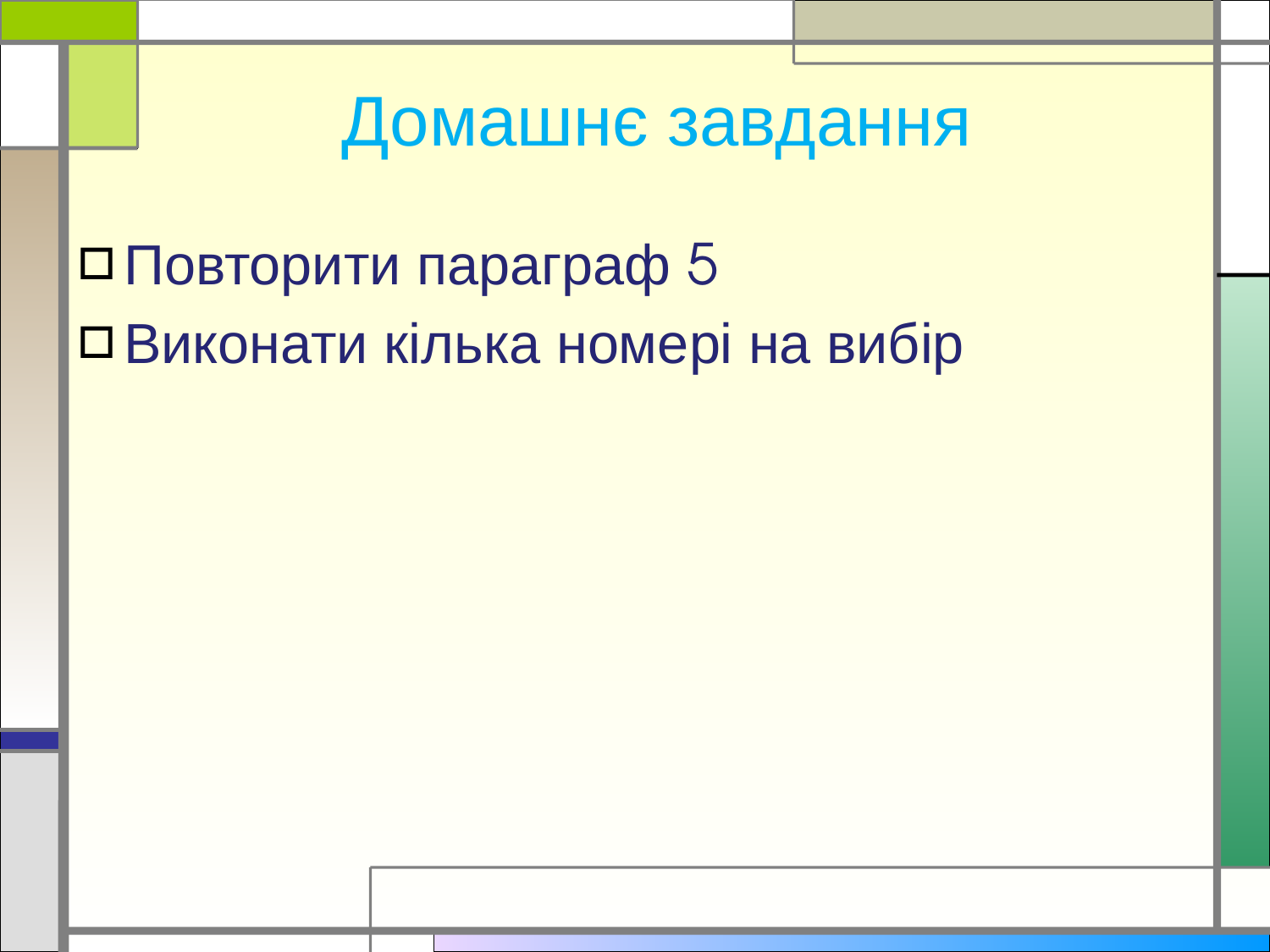

# Домашнє завдання
Повторити параграф 5
Виконати кілька номері на вибір